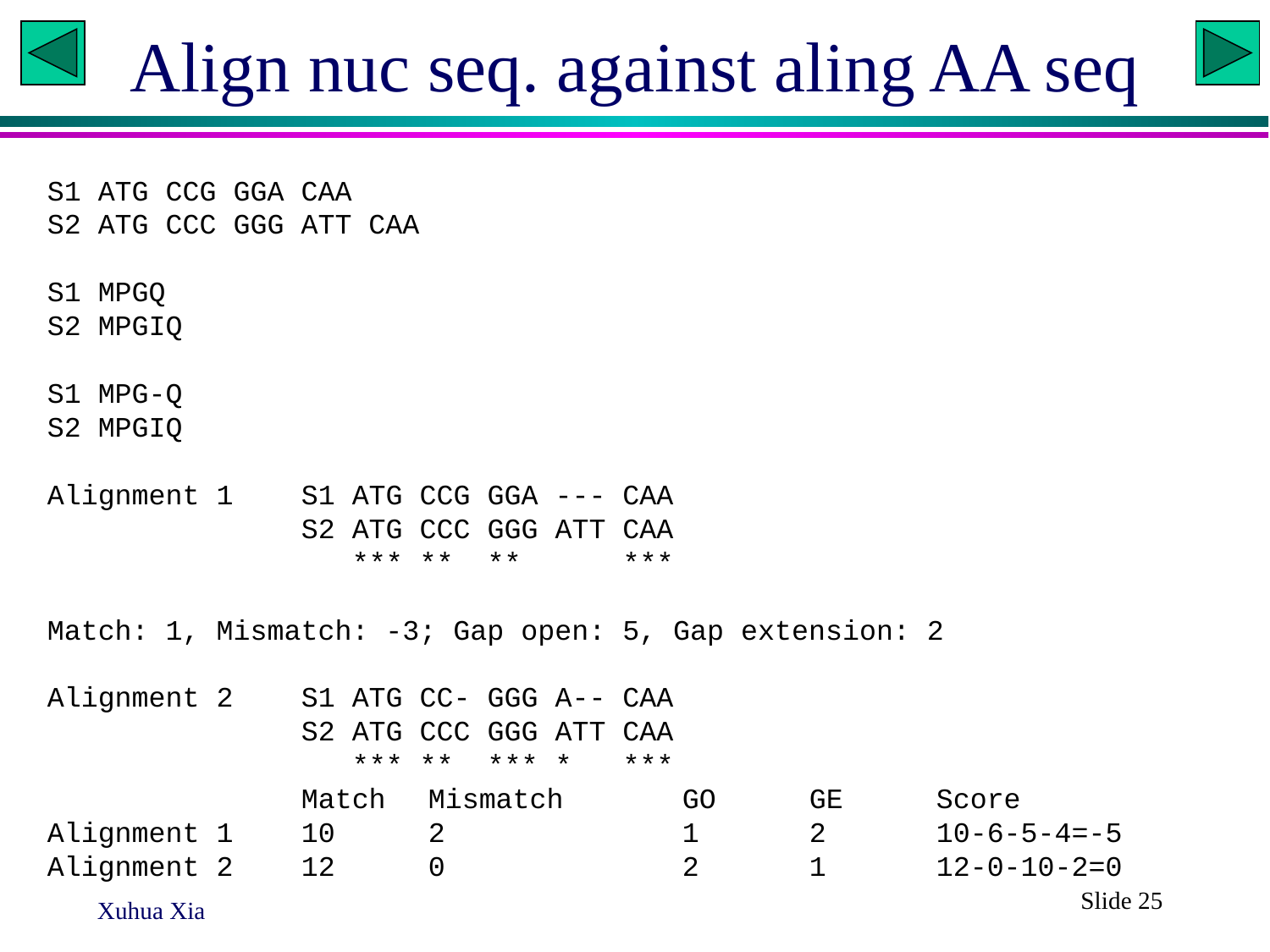

# Align nuc seq. against aling AA seq
S1 ATG CCG GGA CAA
S2 ATG CCC GGG ATT CAA

S1 MPGQ
S2 MPGIQ

S1 MPG-Q
S2 MPGIQ

Alignment 1	S1 ATG CCG GGA --- CAA
		S2 ATG CCC GGG ATT CAA
		   *** **  **      ***

Match: 1, Mismatch: -3; Gap open: 5, Gap extension: 2

Alignment 2	S1 ATG CC- GGG A-- CAA
		S2 ATG CCC GGG ATT CAA
		   *** **  *** *   ***
		Match	Mismatch	GO	GE	Score
Alignment 1	10	2		1	2	10-6-5-4=-5
Alignment 2	12	0		2	1	12-0-10-2=0
Slide 25
Xuhua Xia